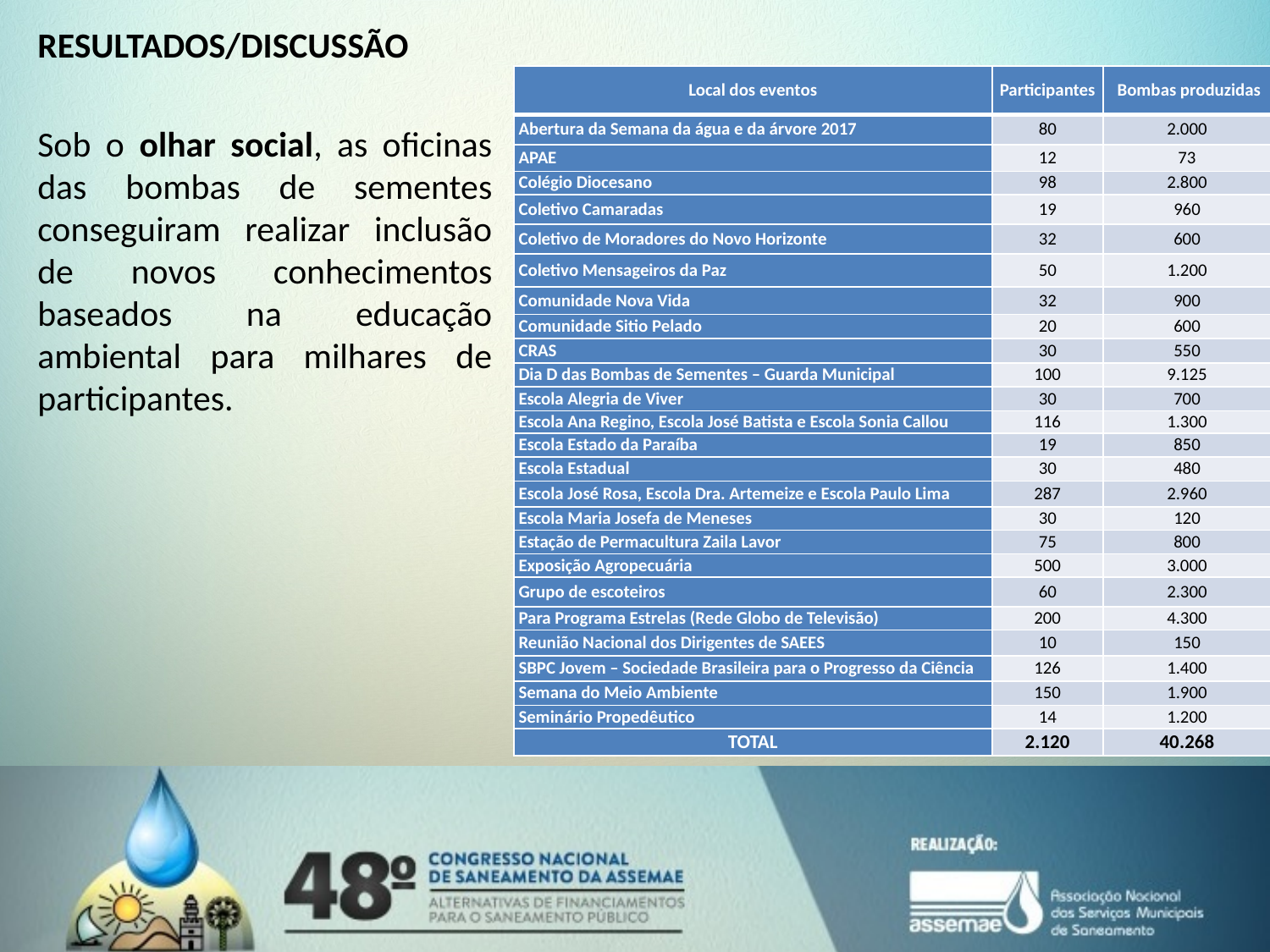

RESULTADOS/DISCUSSÃO

Sob o olhar social, as oficinas das bombas de sementes conseguiram realizar inclusão de novos conhecimentos baseados na educação ambiental para milhares de participantes.
| Local dos eventos | Participantes | Bombas produzidas |
| --- | --- | --- |
| Abertura da Semana da água e da árvore 2017 | 80 | 2.000 |
| APAE | 12 | 73 |
| Colégio Diocesano | 98 | 2.800 |
| Coletivo Camaradas | 19 | 960 |
| Coletivo de Moradores do Novo Horizonte | 32 | 600 |
| Coletivo Mensageiros da Paz | 50 | 1.200 |
| Comunidade Nova Vida | 32 | 900 |
| Comunidade Sitio Pelado | 20 | 600 |
| CRAS | 30 | 550 |
| Dia D das Bombas de Sementes – Guarda Municipal | 100 | 9.125 |
| Escola Alegria de Viver | 30 | 700 |
| Escola Ana Regino, Escola José Batista e Escola Sonia Callou | 116 | 1.300 |
| Escola Estado da Paraíba | 19 | 850 |
| Escola Estadual | 30 | 480 |
| Escola José Rosa, Escola Dra. Artemeize e Escola Paulo Lima | 287 | 2.960 |
| Escola Maria Josefa de Meneses | 30 | 120 |
| Estação de Permacultura Zaila Lavor | 75 | 800 |
| Exposição Agropecuária | 500 | 3.000 |
| Grupo de escoteiros | 60 | 2.300 |
| Para Programa Estrelas (Rede Globo de Televisão) | 200 | 4.300 |
| Reunião Nacional dos Dirigentes de SAEES | 10 | 150 |
| SBPC Jovem – Sociedade Brasileira para o Progresso da Ciência | 126 | 1.400 |
| Semana do Meio Ambiente | 150 | 1.900 |
| Seminário Propedêutico | 14 | 1.200 |
| TOTAL | 2.120 | 40.268 |